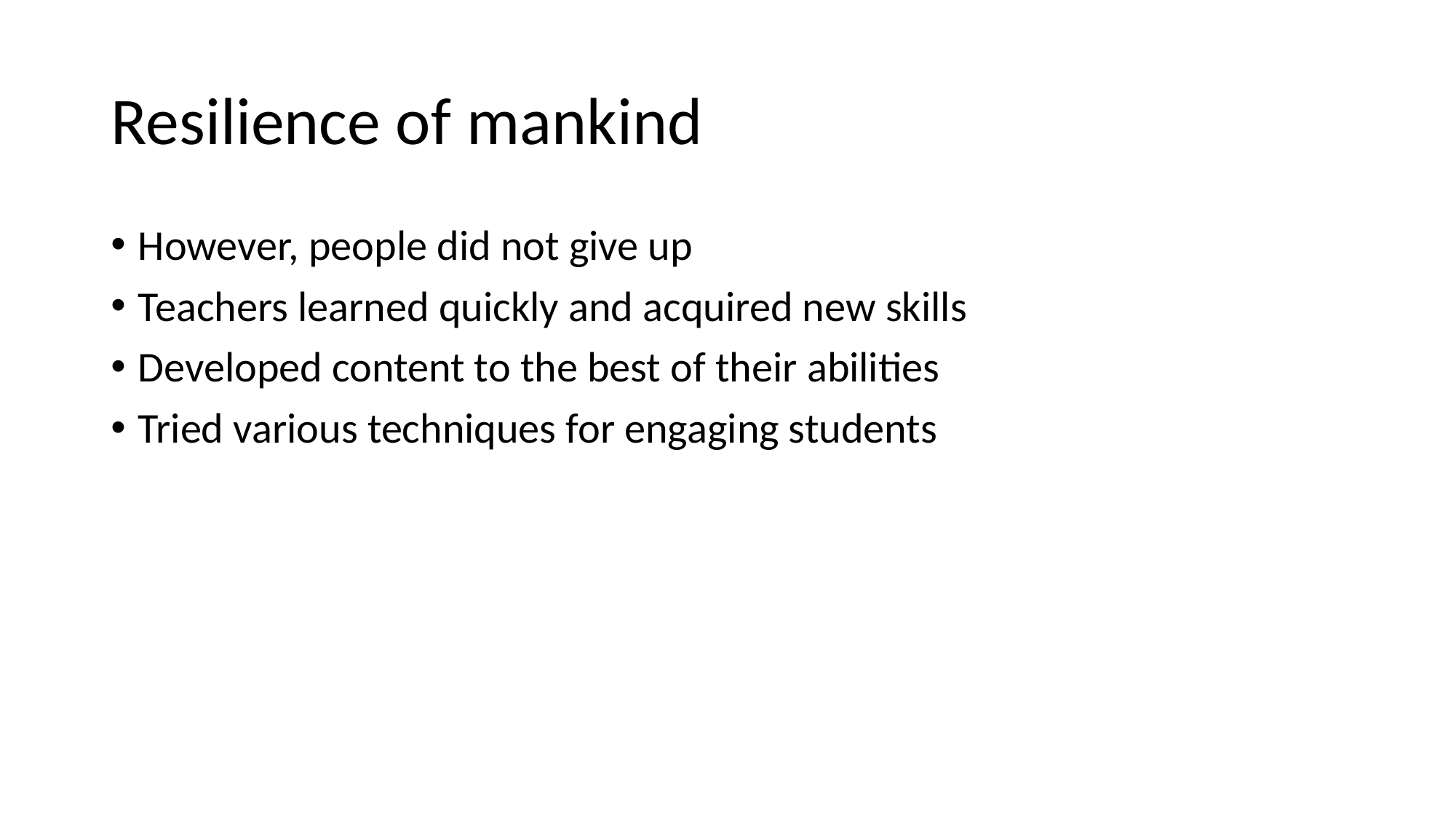

# Resilience of mankind
However, people did not give up
Teachers learned quickly and acquired new skills
Developed content to the best of their abilities
Tried various techniques for engaging students